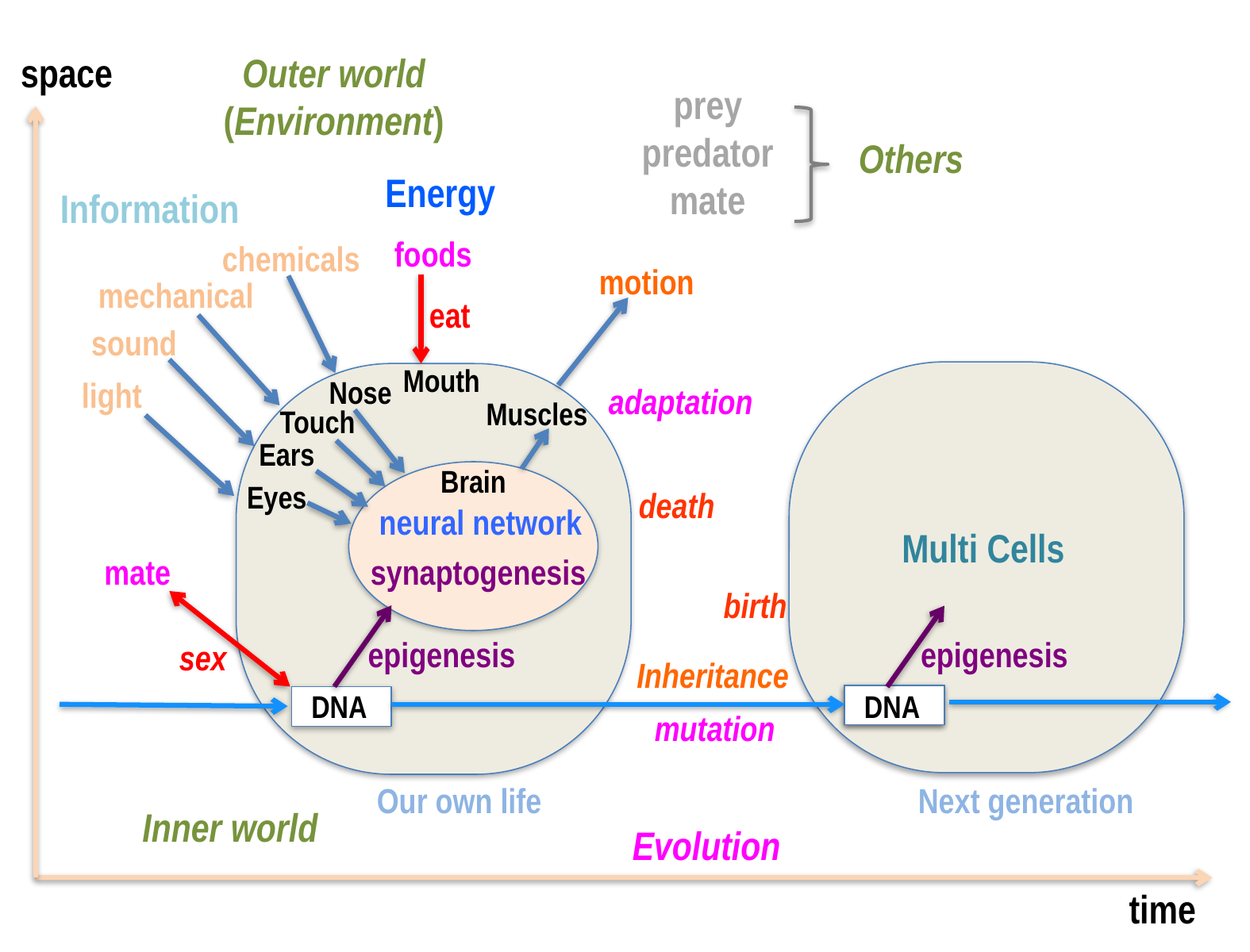

space
Outer world
(Environment)
prey
predator
mate

Others
Energy
Information
foods
chemicals
motion
mechanical
eat
sound
Mouth

Nose
light
adaptation
Muscles
Touch
Ears
Brain

Eyes
death
neural network
Multi Cells
mate
synaptogenesis
birth
epigenesis
epigenesis
sex
Inheritance
DNA
DNA
DNA

mutation
Our own life
Next generation
Inner world
Evolution
time